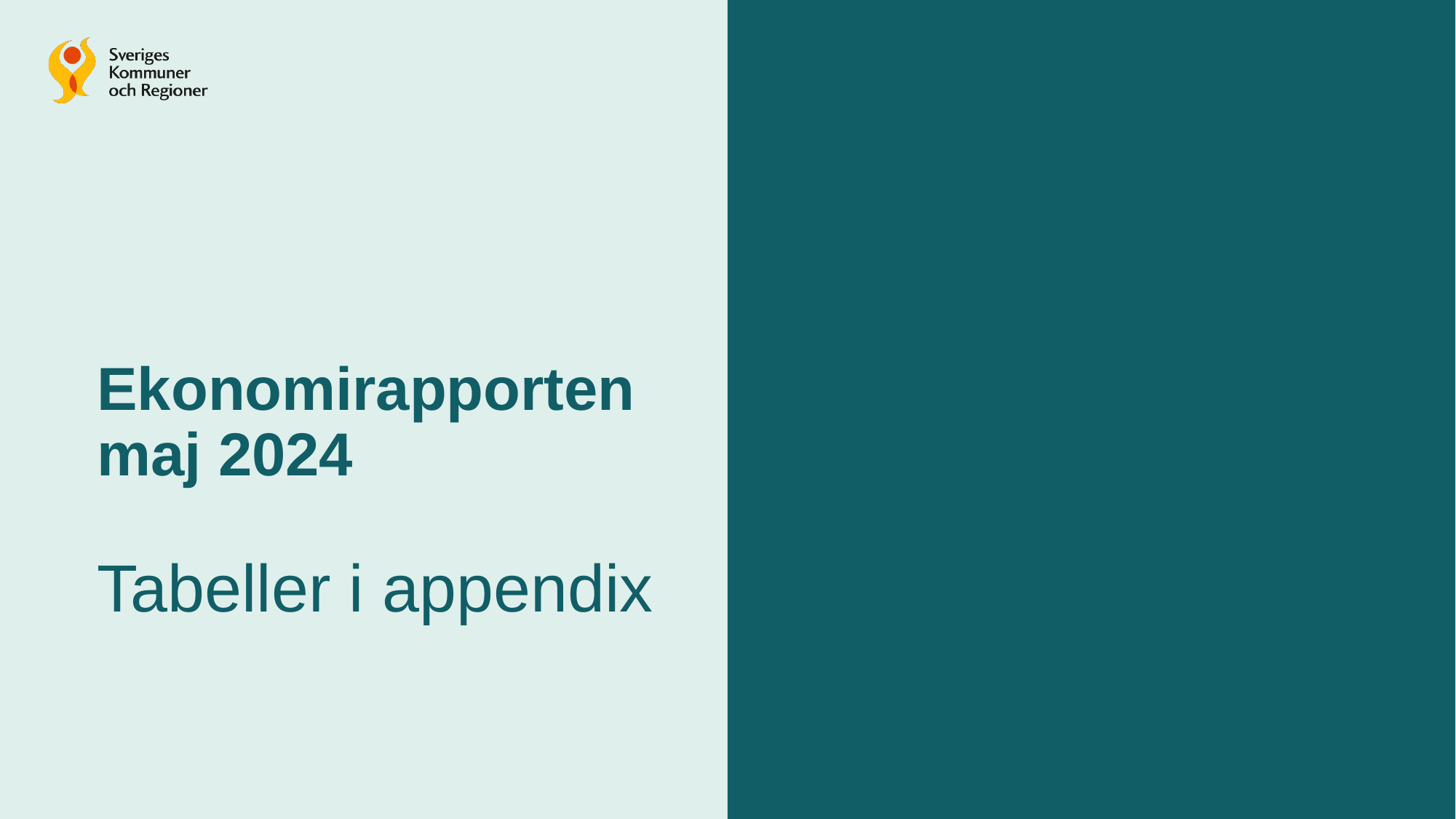

# Ekonomirapporten maj 2024 Tabeller i appendix